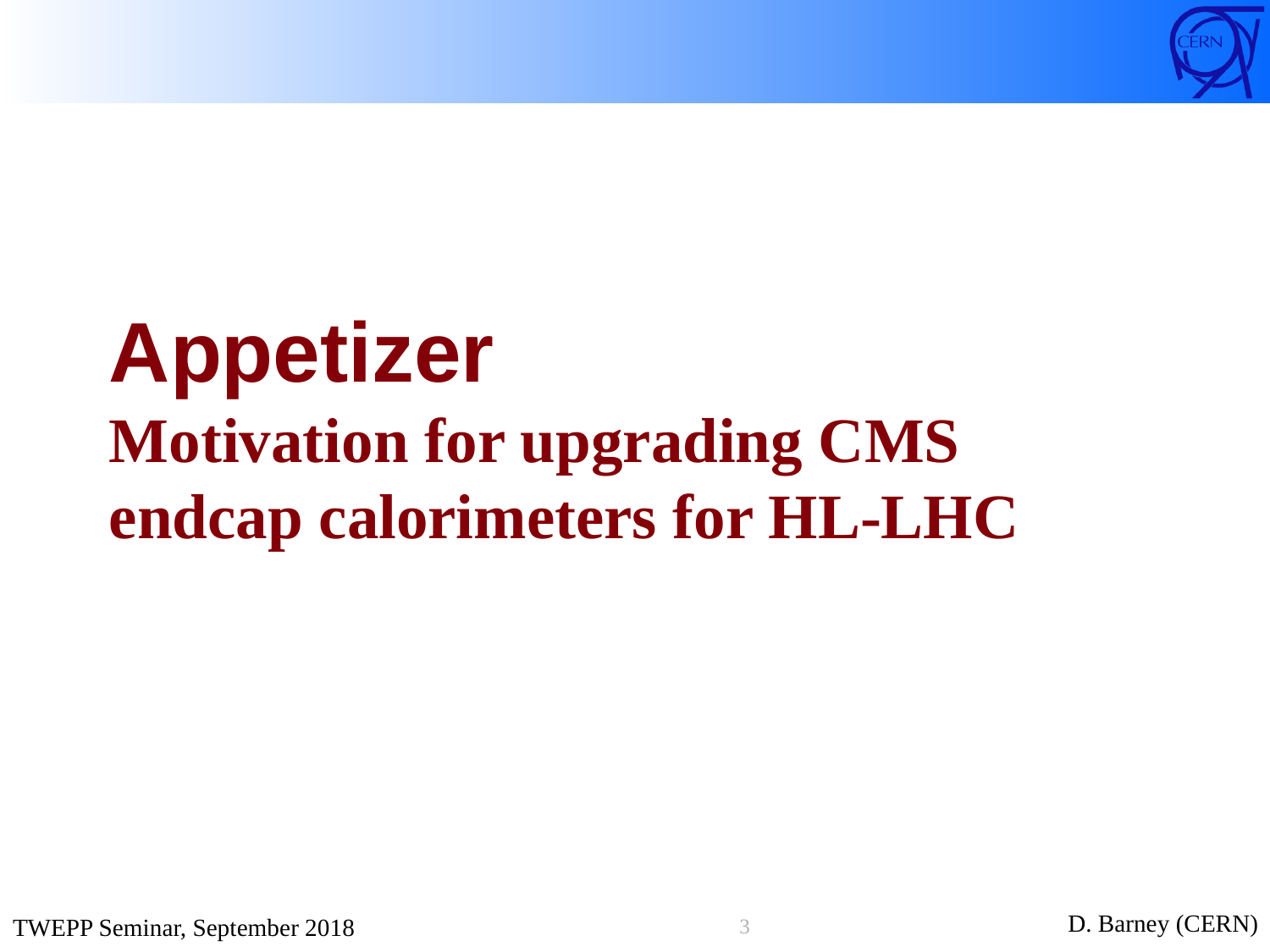

# Appetizer Motivation for upgrading CMS endcap calorimeters for HL-LHC
3
D. Barney (CERN)
TWEPP Seminar, September 2018